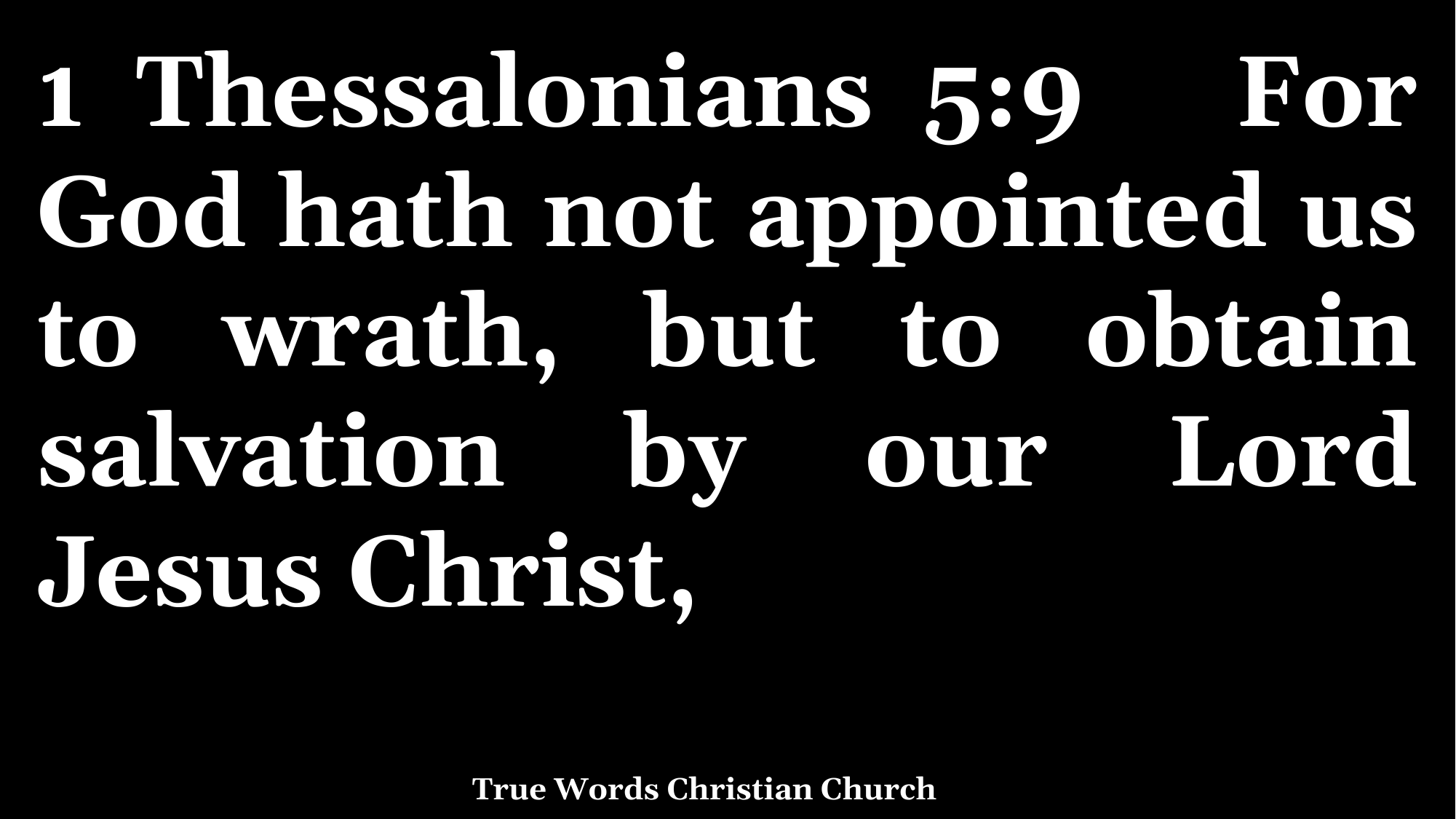

1 Thessalonians 5:9   For God hath not appointed us to wrath, but to obtain salvation by our Lord Jesus Christ,
True Words Christian Church